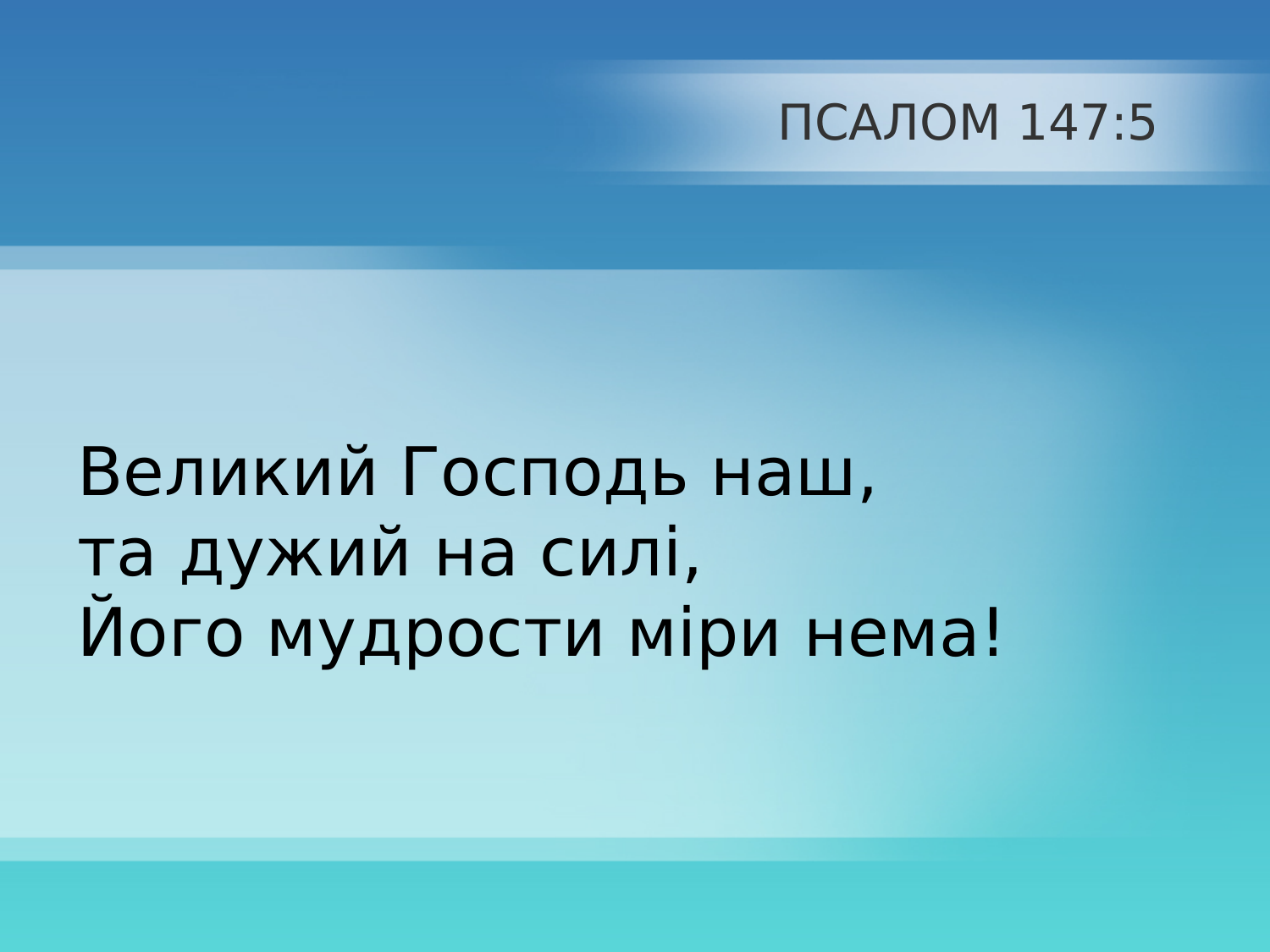

# ПСАЛОМ 147:5

Великий Господь наш,
та дужий на силі,
Його мудрости міри нема!